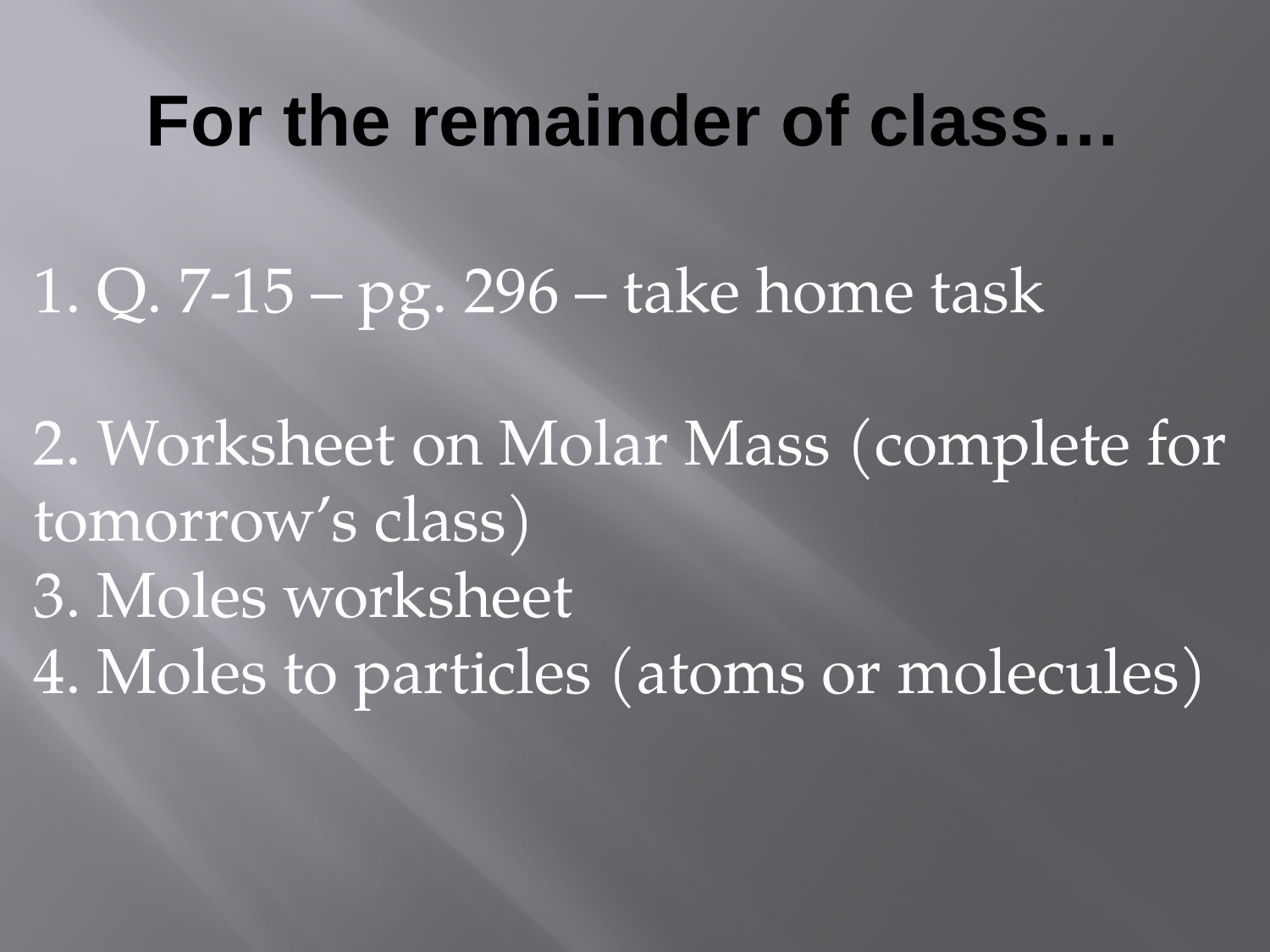

# For the remainder of class…
1. Q. 7-15 – pg. 296 – take home task

2. Worksheet on Molar Mass (complete for tomorrow’s class)
3. Moles worksheet
4. Moles to particles (atoms or molecules)